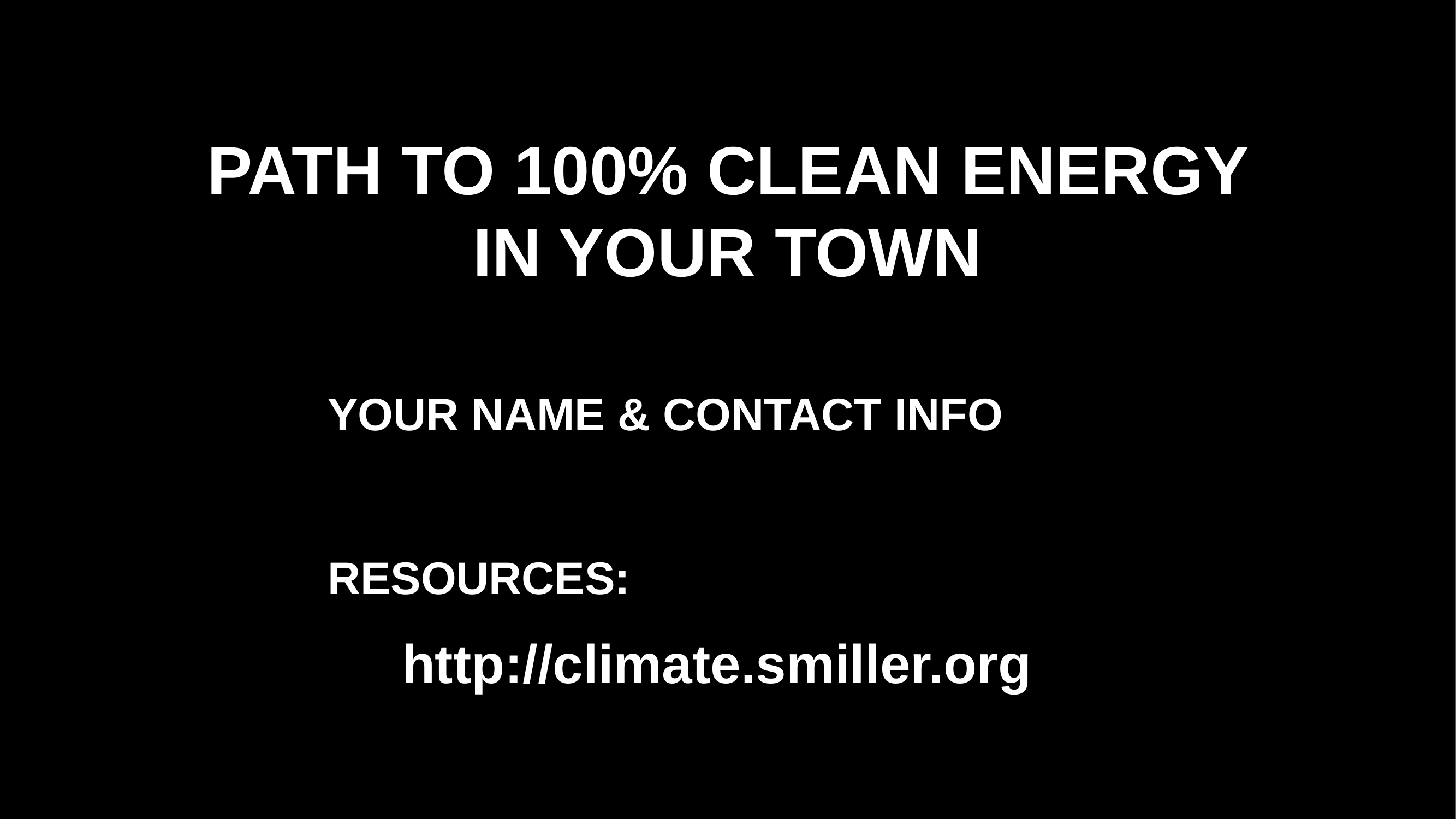

PATH TO 100% CLEAN ENERGY IN YOUR TOWN
YOUR NAME & CONTACT INFO

RESOURCES:
http://climate.smiller.org